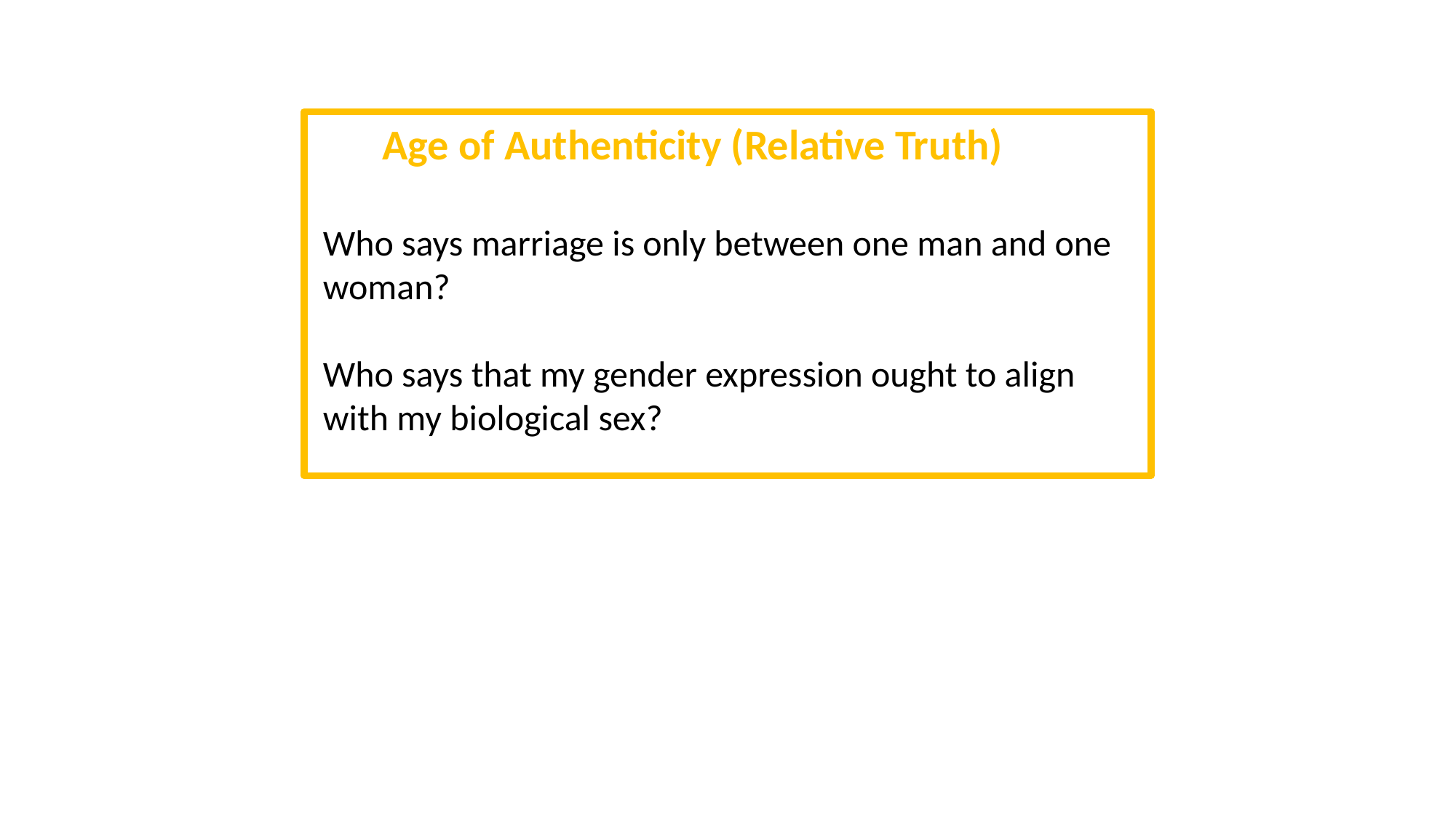

Age of Authenticity (Relative Truth)

 Who says marriage is only between one man and one
 woman?

 Who says that my gender expression ought to align
 with my biological sex?